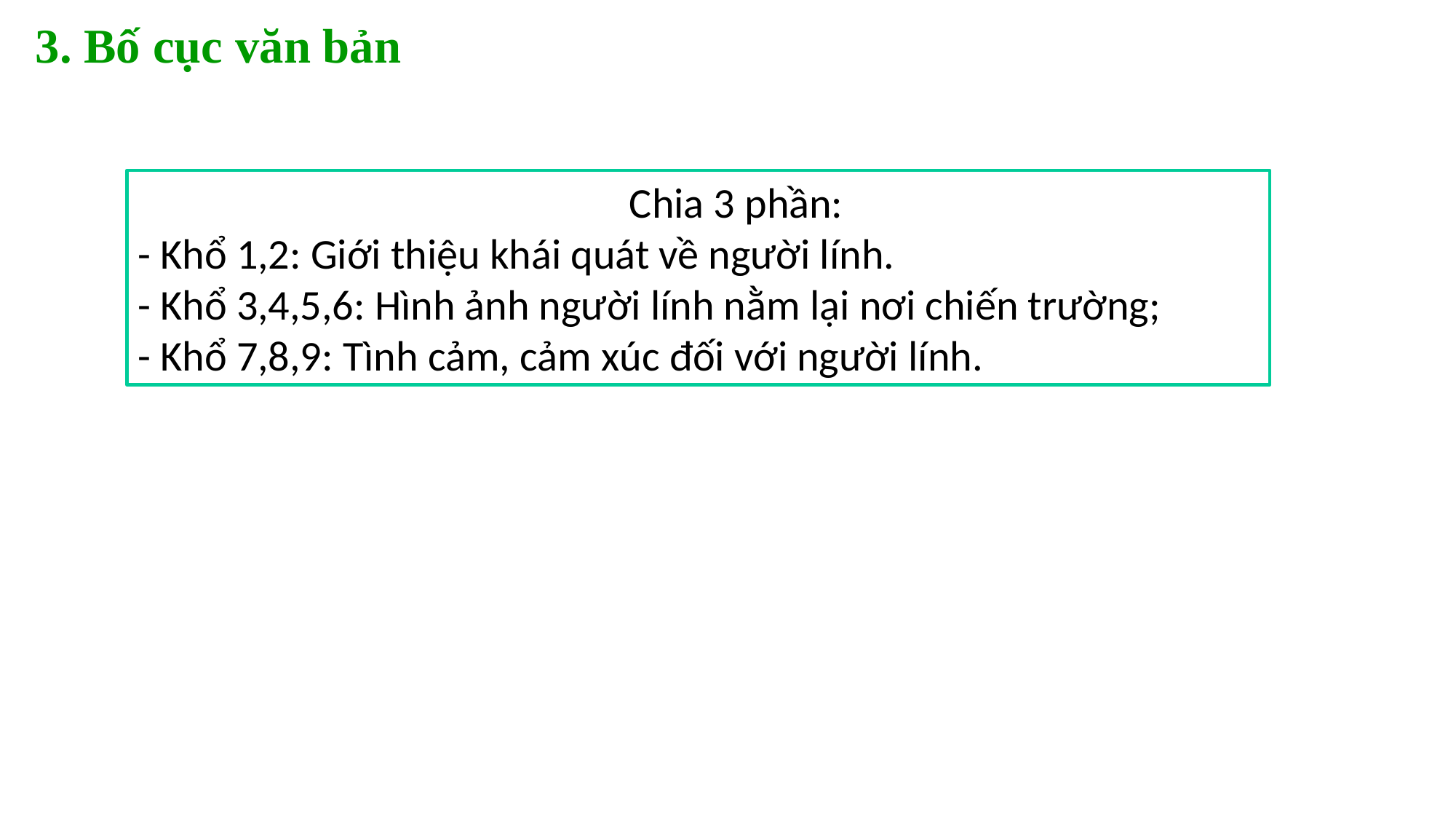

3. Bố cục văn bản
                                                   Chia 3 phần:
- Khổ 1,2: Giới thiệu khái quát về người lính.
- Khổ 3,4,5,6: Hình ảnh người lính nằm lại nơi chiến trường;
- Khổ 7,8,9: Tình cảm, cảm xúc đối với người lính.